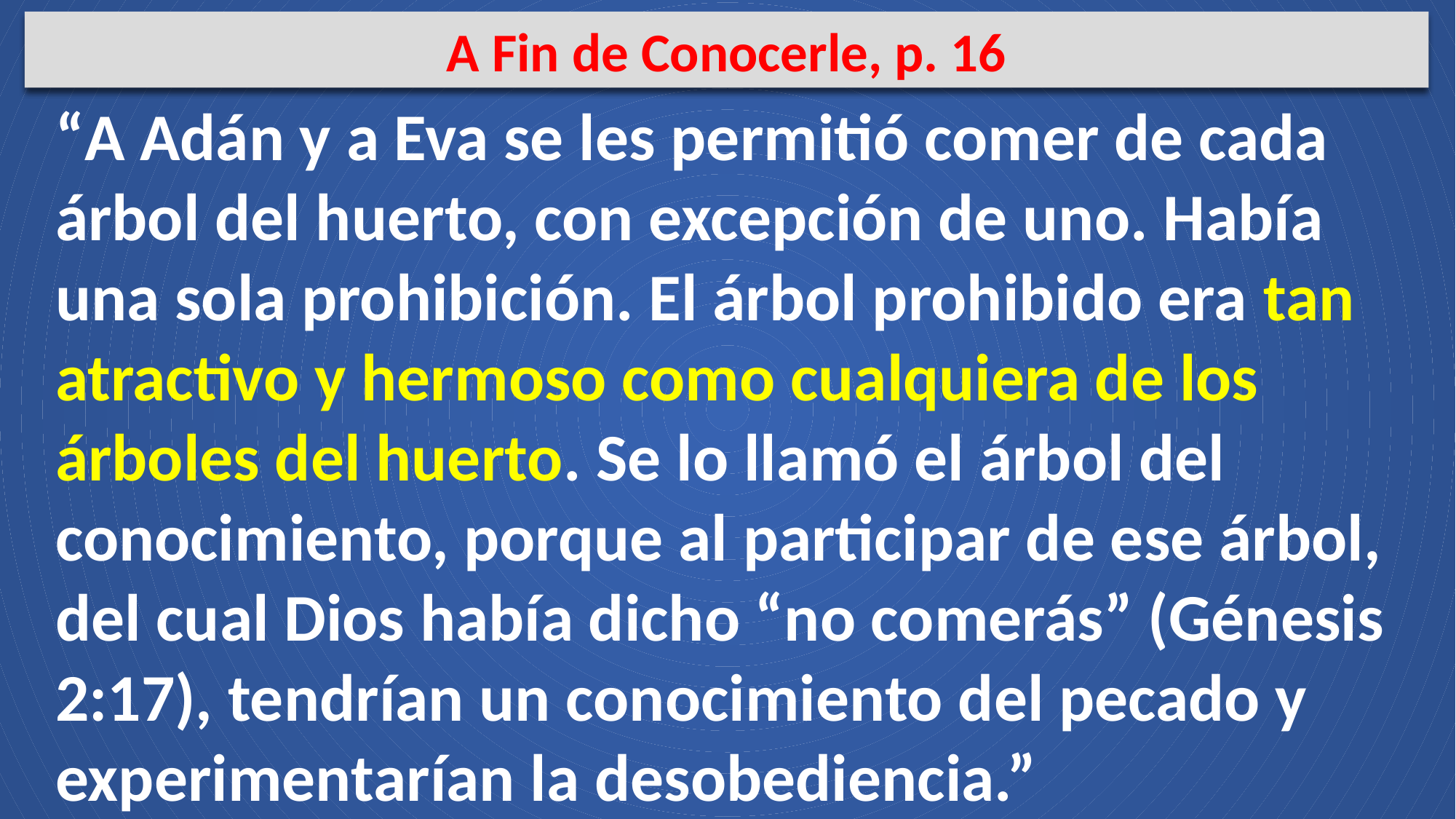

A Fin de Conocerle, p. 16
“A Adán y a Eva se les permitió comer de cada árbol del huerto, con excepción de uno. Había una sola prohibición. El árbol prohibido era tan atractivo y hermoso como cualquiera de los árboles del huerto. Se lo llamó el árbol del conocimiento, porque al participar de ese árbol,
del cual Dios había dicho “no comerás” (Génesis 2:17), tendrían un conocimiento del pecado y
experimentarían la desobediencia.”